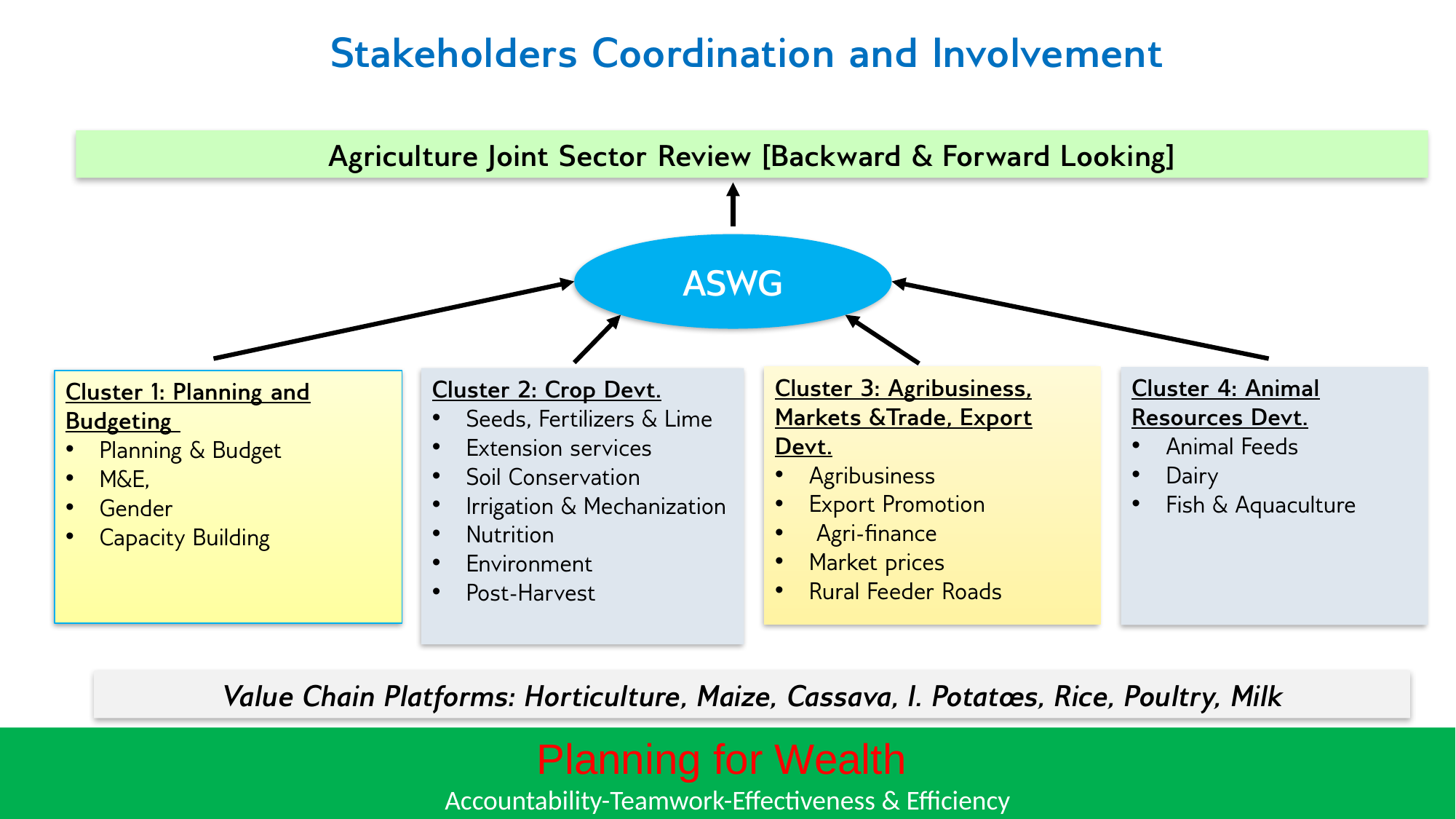

# Stakeholders Coordination and Involvement
Agriculture Joint Sector Review [Backward & Forward Looking]
ASWG
Cluster 3: Agribusiness, Markets &Trade, Export Devt.
Agribusiness
Export Promotion
 Agri-finance
Market prices
Rural Feeder Roads

Cluster 4: Animal Resources Devt.
Animal Feeds
Dairy
Fish & Aquaculture

Cluster 2: Crop Devt.
Seeds, Fertilizers & Lime
Extension services
Soil Conservation
Irrigation & Mechanization
Nutrition
Environment
Post-Harvest
Value Chain Platforms: Horticulture, Maize, Cassava, I. Potatoes, Rice, Poultry, Milk
Cluster 1: Planning and Budgeting
Planning & Budget
M&E,
Gender
Capacity Building